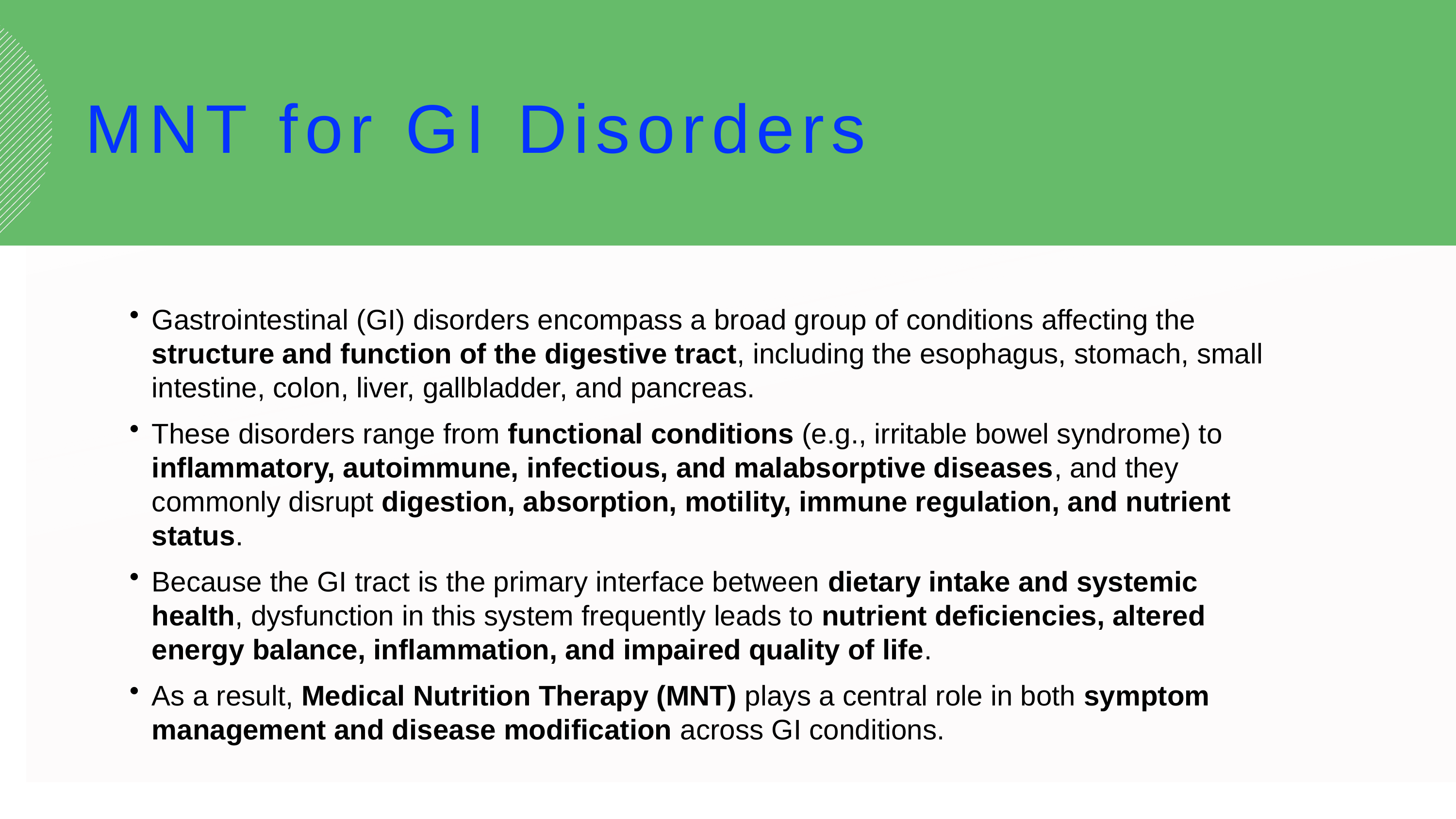

MNT for GI Disorders
Gastrointestinal (GI) disorders encompass a broad group of conditions affecting the structure and function of the digestive tract, including the esophagus, stomach, small intestine, colon, liver, gallbladder, and pancreas.
These disorders range from functional conditions (e.g., irritable bowel syndrome) to inflammatory, autoimmune, infectious, and malabsorptive diseases, and they commonly disrupt digestion, absorption, motility, immune regulation, and nutrient status.
Because the GI tract is the primary interface between dietary intake and systemic health, dysfunction in this system frequently leads to nutrient deficiencies, altered energy balance, inflammation, and impaired quality of life.
As a result, Medical Nutrition Therapy (MNT) plays a central role in both symptom management and disease modification across GI conditions.